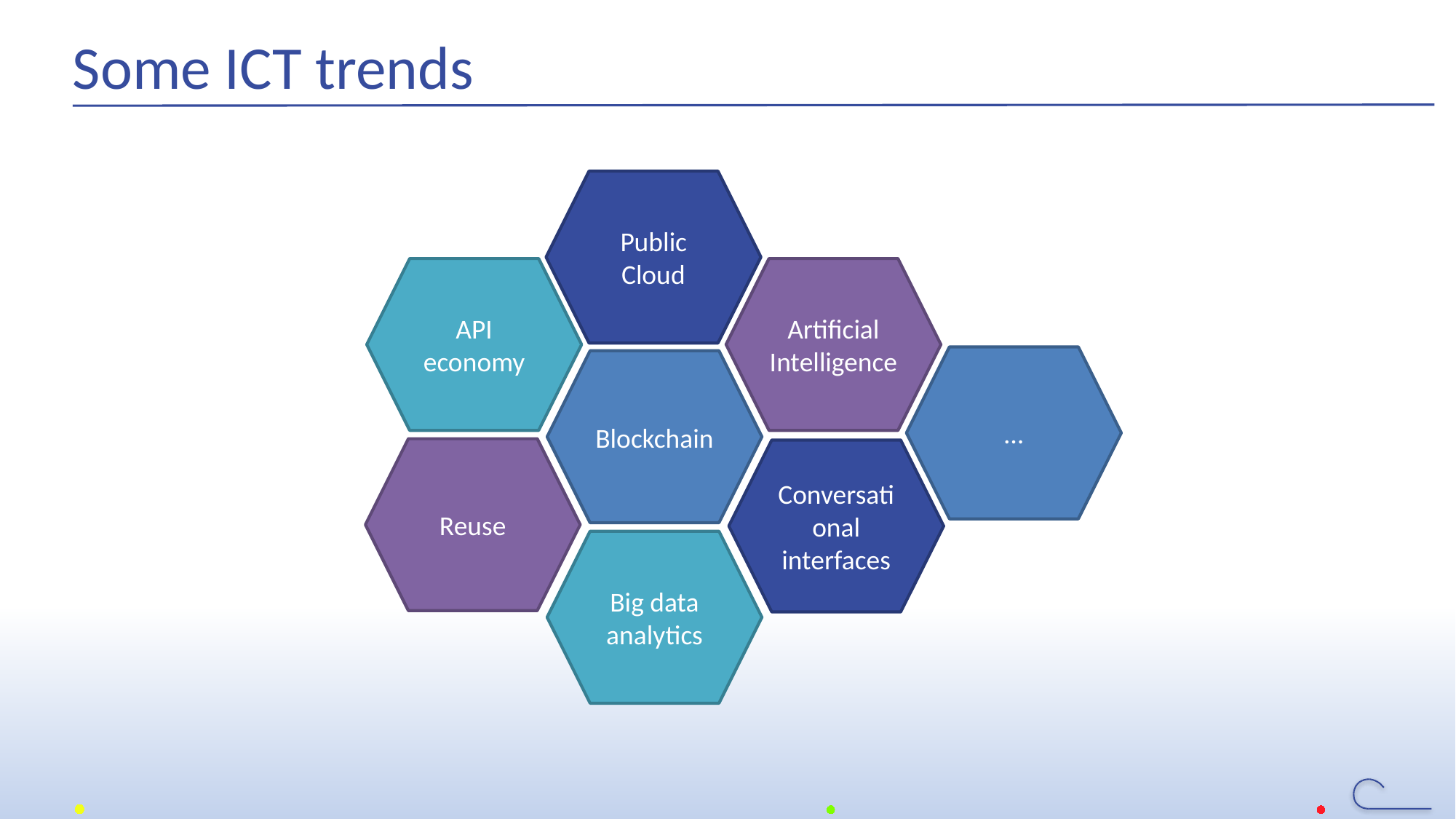

# Some ICT trends
Public Cloud
API economy
Artificial Intelligence
…
Blockchain
Reuse
Conversational interfaces
Big data analytics